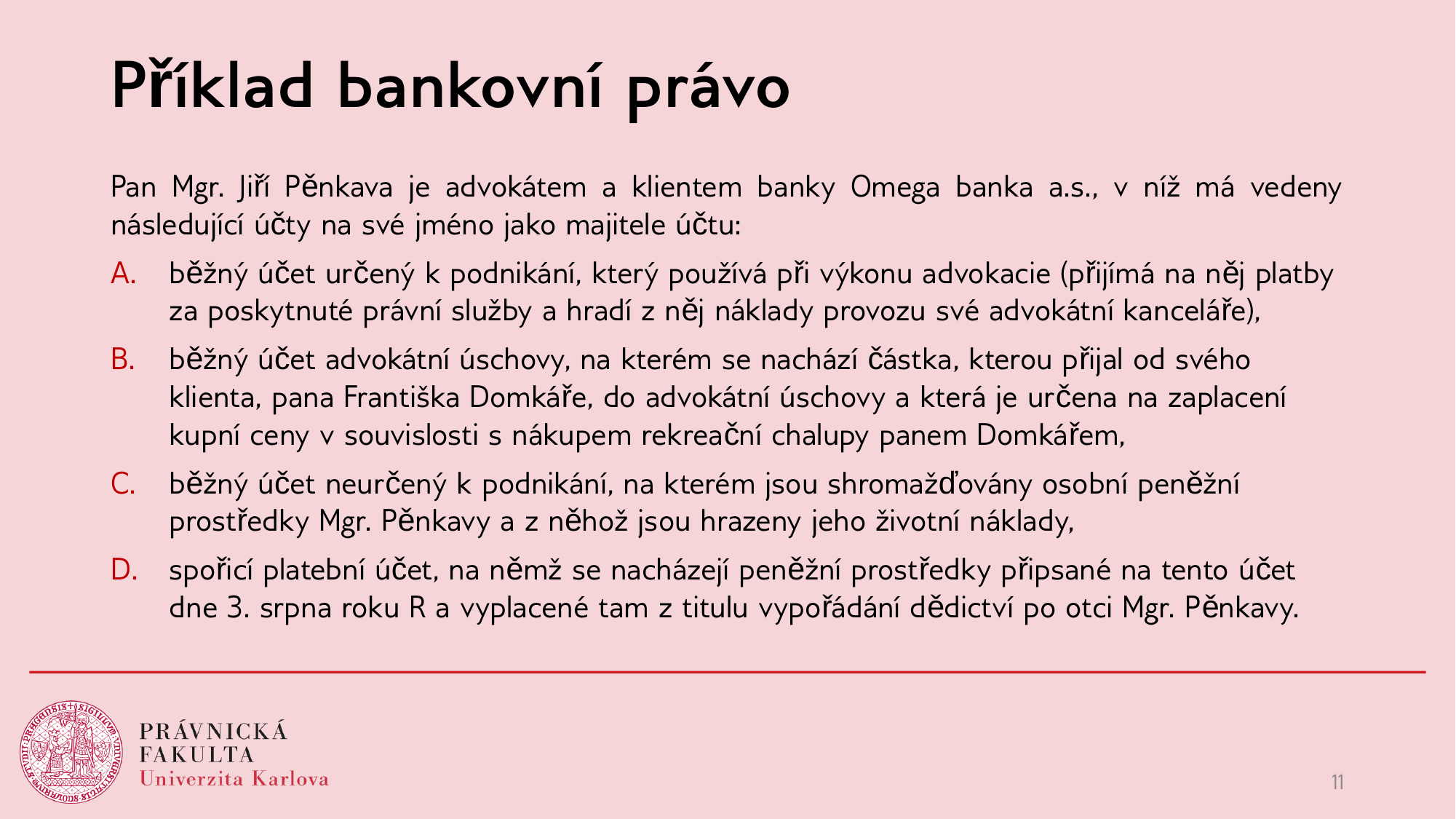

# Příklad bankovní právo
Pan Mgr. Jiří Pěnkava je advokátem a klientem banky Omega banka a.s., v níž má vedeny následující účty na své jméno jako majitele účtu:
běžný účet určený k podnikání, který používá při výkonu advokacie (přijímá na něj platby za poskytnuté právní služby a hradí z něj náklady provozu své advokátní kanceláře),
běžný účet advokátní úschovy, na kterém se nachází částka, kterou přijal od svého klienta, pana Františka Domkáře, do advokátní úschovy a která je určena na zaplacení kupní ceny v souvislosti s nákupem rekreační chalupy panem Domkářem,
běžný účet neurčený k podnikání, na kterém jsou shromažďovány osobní peněžní prostředky Mgr. Pěnkavy a z něhož jsou hrazeny jeho životní náklady,
spořicí platební účet, na němž se nacházejí peněžní prostředky připsané na tento účet dne 3. srpna roku R a vyplacené tam z titulu vypořádání dědictví po otci Mgr. Pěnkavy.
11